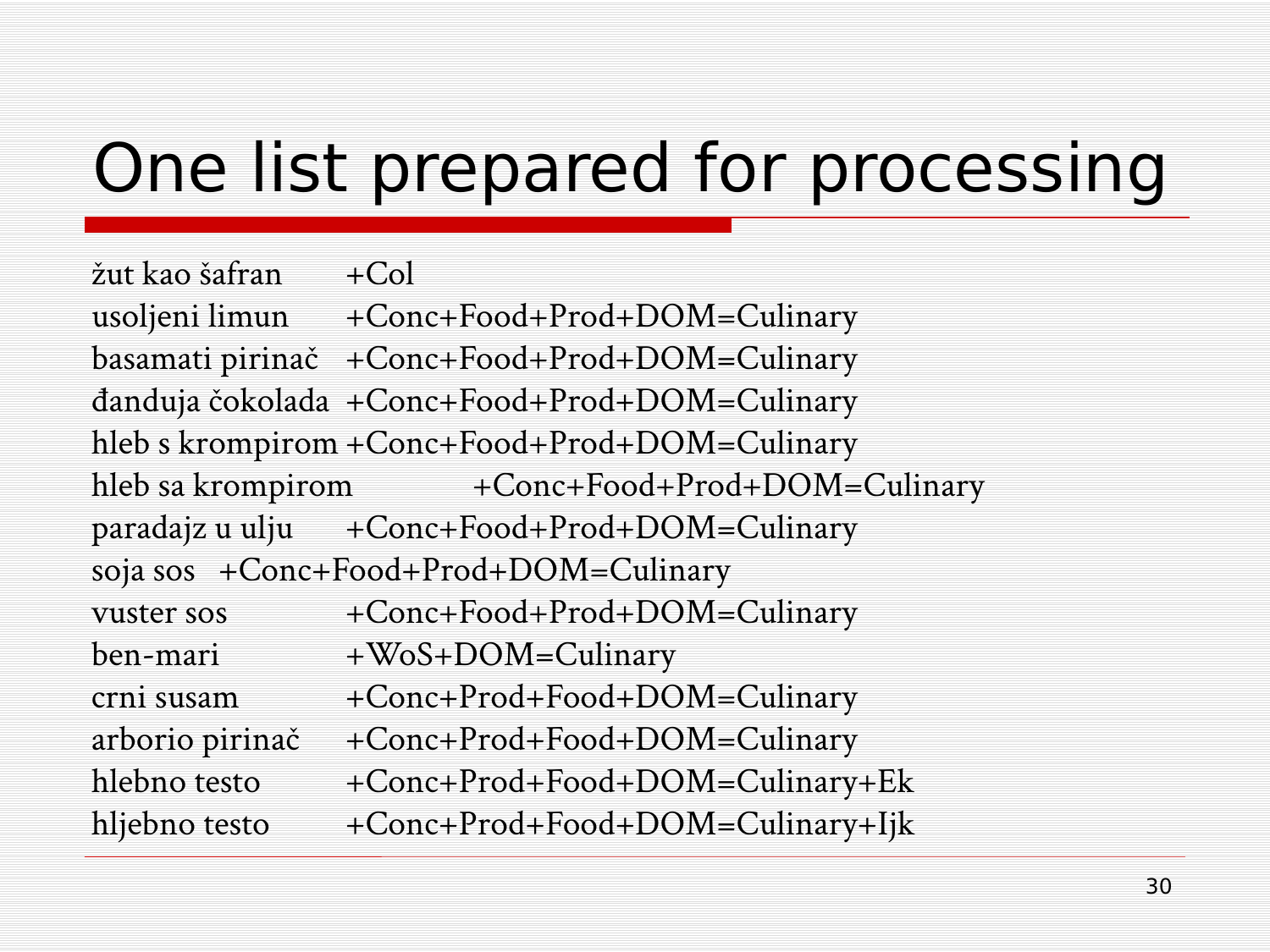

# One list prepared for processing
žut kao šafran	+Col
usoljeni limun	+Conc+Food+Prod+DOM=Culinary
basamati pirinač	+Conc+Food+Prod+DOM=Culinary
đanduja čokolada	+Conc+Food+Prod+DOM=Culinary
hleb s krompirom	+Conc+Food+Prod+DOM=Culinary
hleb sa krompirom	+Conc+Food+Prod+DOM=Culinary
paradajz u ulju	+Conc+Food+Prod+DOM=Culinary
soja sos	+Conc+Food+Prod+DOM=Culinary
vuster sos	+Conc+Food+Prod+DOM=Culinary
ben-mari	+WoS+DOM=Culinary
crni susam	+Conc+Prod+Food+DOM=Culinary
arborio pirinač	+Conc+Prod+Food+DOM=Culinary
hlebno testo	+Conc+Prod+Food+DOM=Culinary+Ek
hljebno testo	+Conc+Prod+Food+DOM=Culinary+Ijk

30